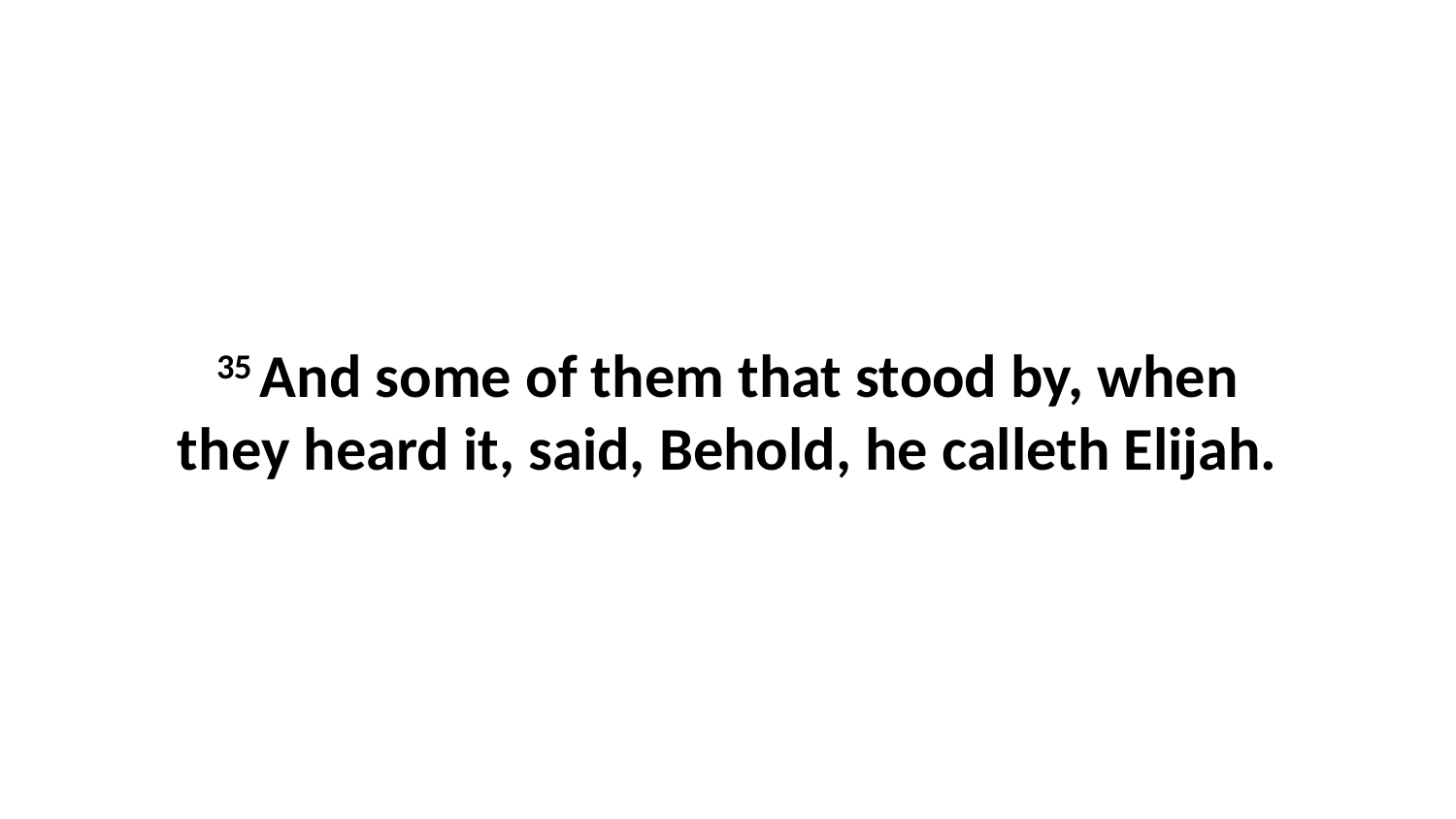

35 And some of them that stood by, when they heard it, said, Behold, he calleth Elijah.